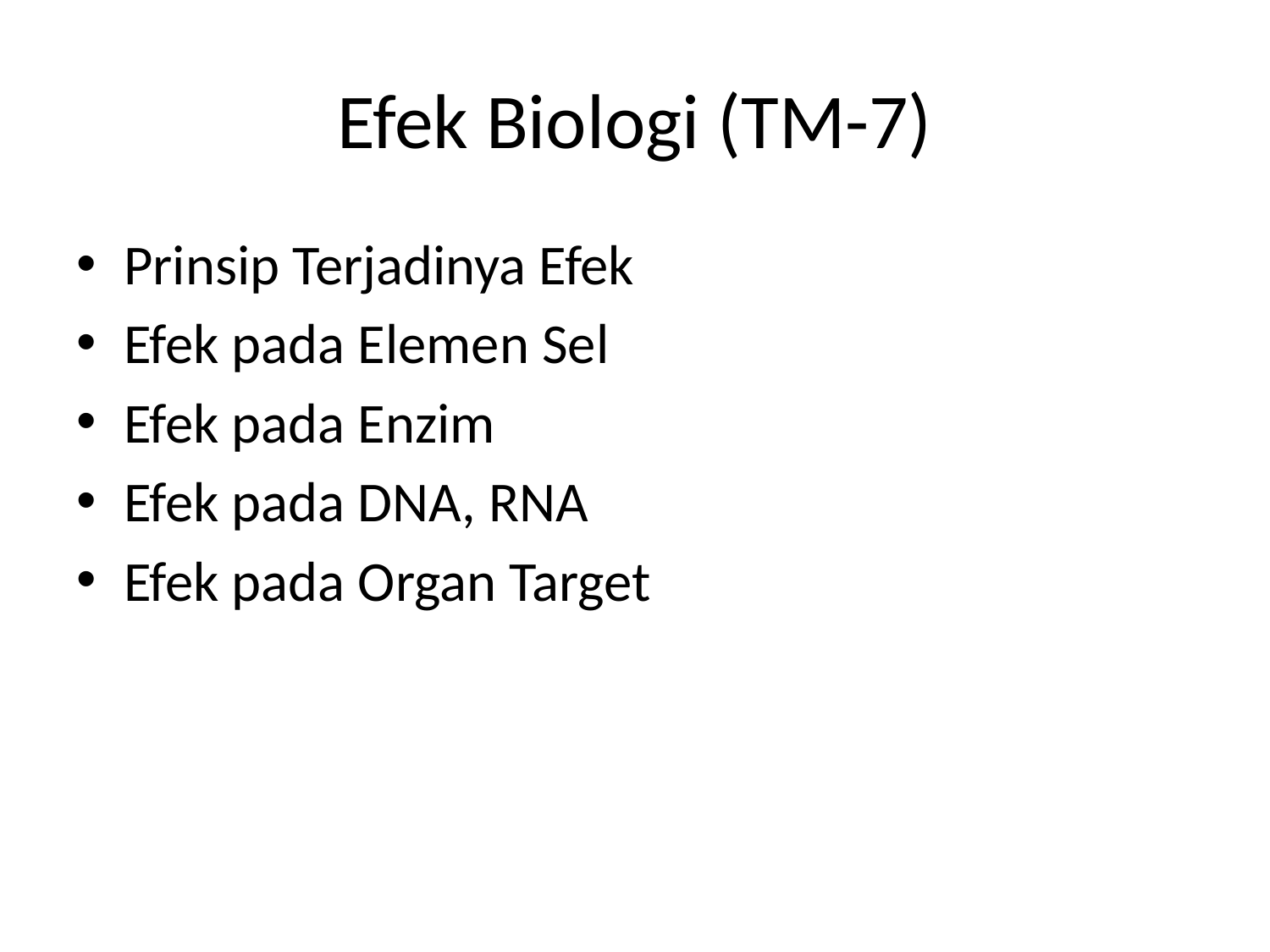

# Efek Biologi (TM-7)
Prinsip Terjadinya Efek
Efek pada Elemen Sel
Efek pada Enzim
Efek pada DNA, RNA
Efek pada Organ Target